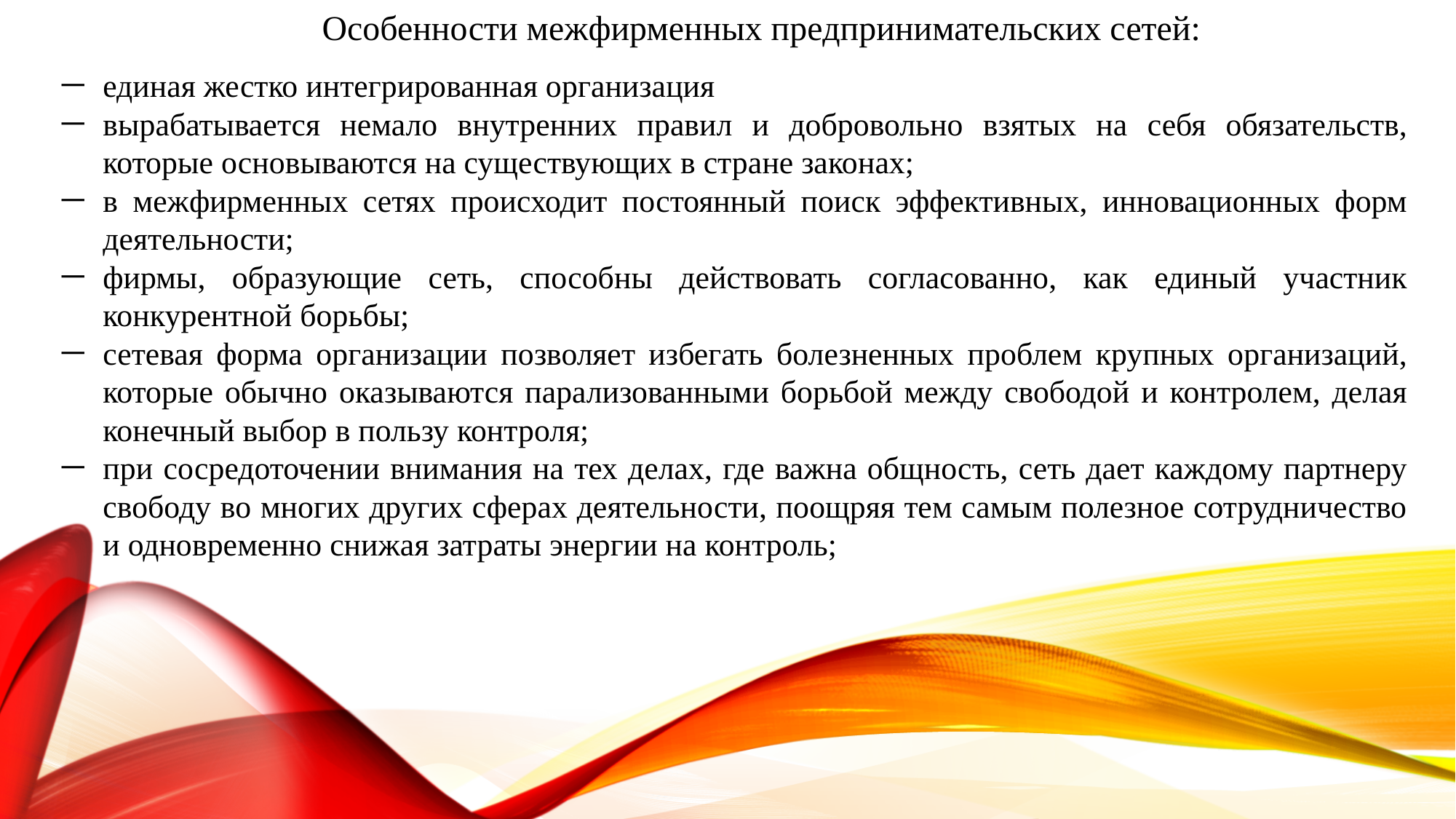

Особенности межфирменных предпринимательских сетей:
единая жестко интегрированная организация
вырабатывается немало внутренних правил и добровольно взятых на себя обязательств, которые основываются на существующих в стране законах;
в межфирменных сетях происходит постоянный поиск эффективных, инновационных форм деятельности;
фирмы, образующие сеть, способны действовать согласованно, как единый участник конкурентной борьбы;
сетевая форма организации позволяет избегать болезненных проблем крупных организаций, которые обычно оказываются парализованными борьбой между свободой и контролем, делая конечный выбор в пользу контроля;
при сосредоточении внимания на тех делах, где важна общность, сеть дает каждому партнеру свободу во многих других сферах деятельности, поощряя тем самым полезное сотрудничество и одновременно снижая затраты энергии на контроль;